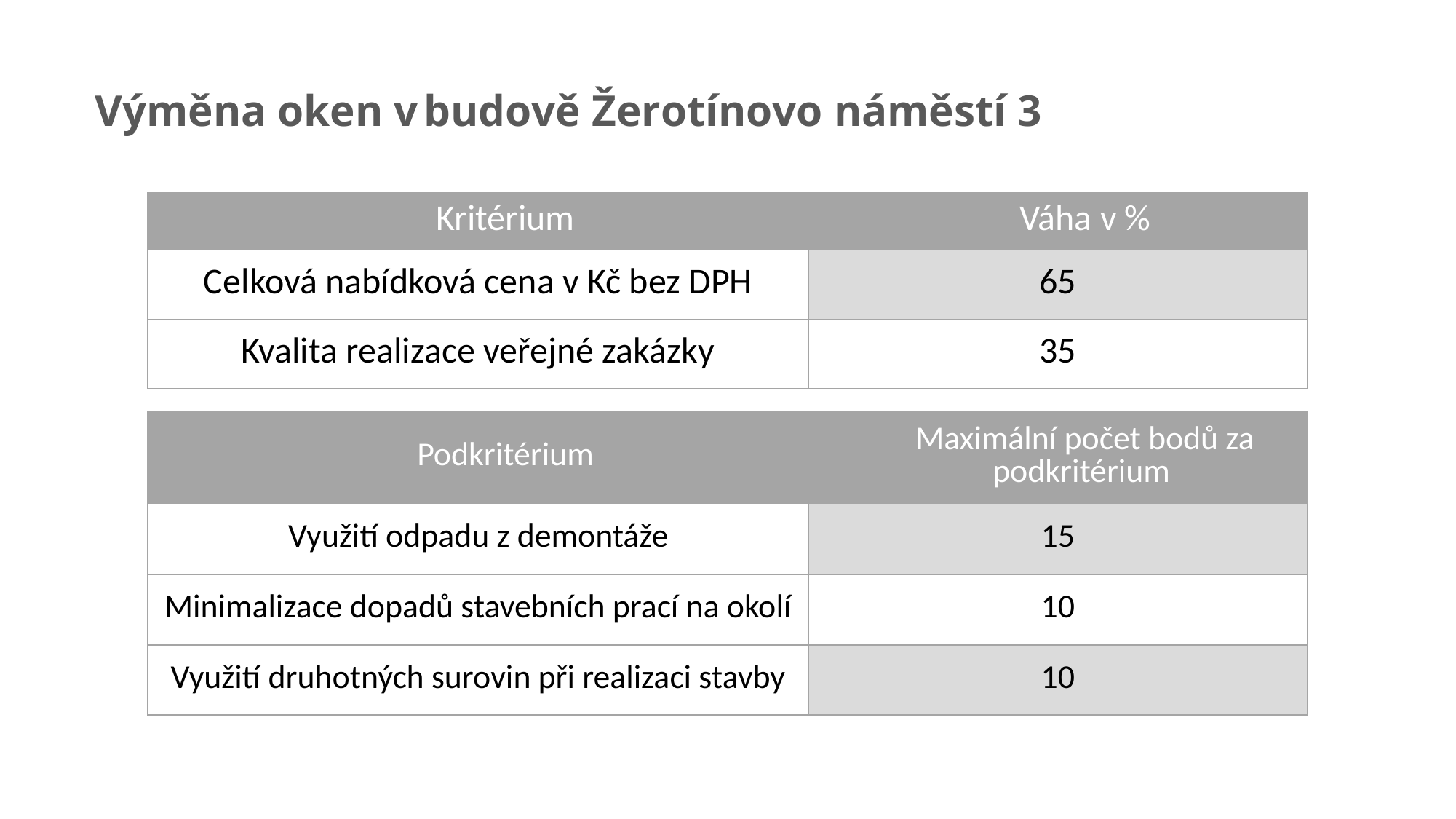

Výměna oken v budově Žerotínovo náměstí 3
| Kritérium | Váha v % |
| --- | --- |
| Celková nabídková cena v Kč bez DPH | 65 |
| Kvalita realizace veřejné zakázky | 35 |
| Podkritérium | Maximální počet bodů za podkritérium |
| --- | --- |
| Využití odpadu z demontáže | 15 |
| Minimalizace dopadů stavebních prací na okolí | 10 |
| Využití druhotných surovin při realizaci stavby | 10 |
49
DIGITÁLNÍ ZAKÁZKÁŘSKÝ TÝM